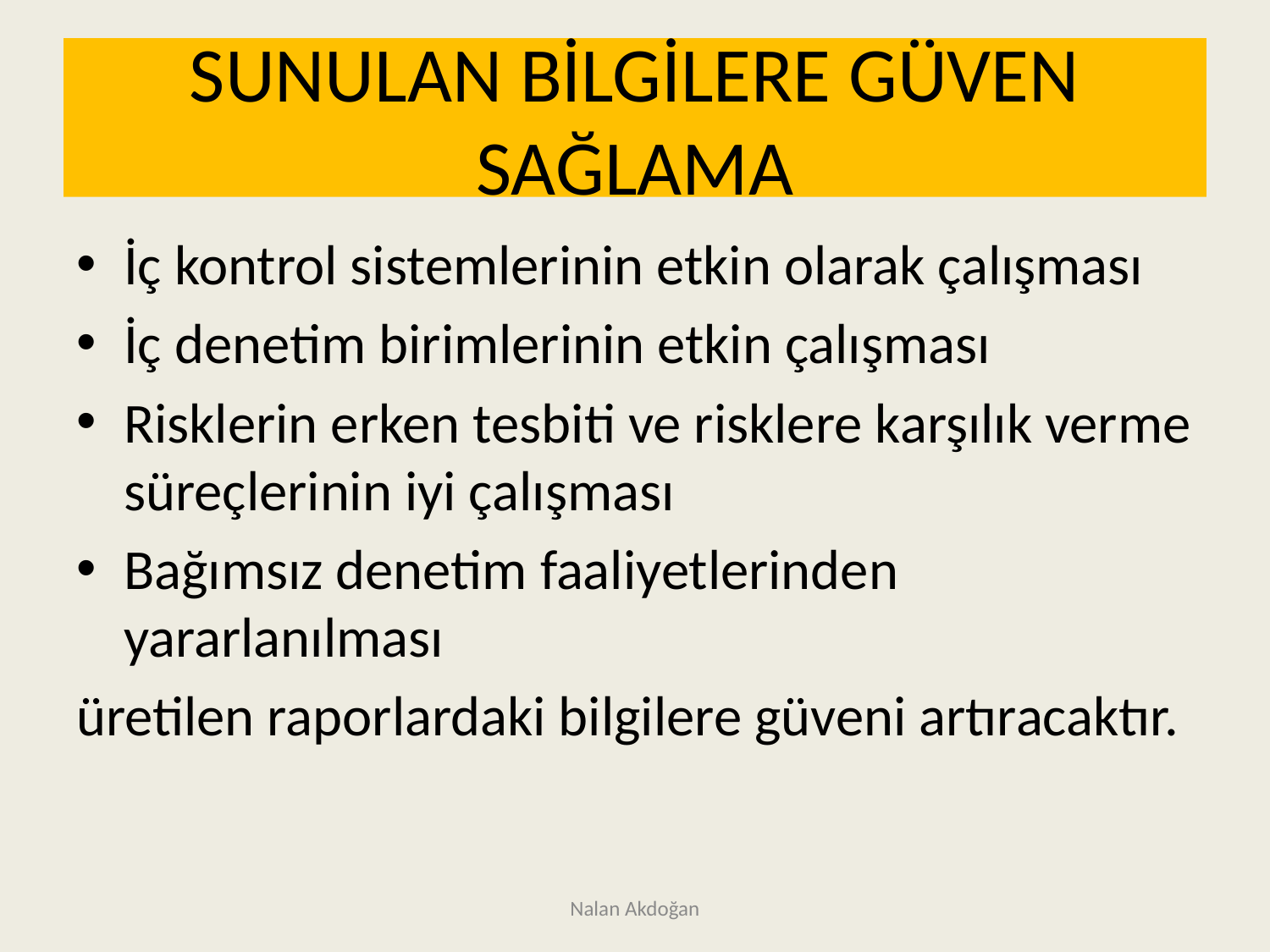

# SUNULAN BİLGİLERE GÜVEN  SAĞLAMA
İç kontrol sistemlerinin etkin olarak çalışması
İç denetim birimlerinin etkin çalışması
Risklerin erken tesbiti ve risklere karşılık verme süreçlerinin iyi çalışması
Bağımsız denetim faaliyetlerinden yararlanılması
üretilen raporlardaki bilgilere güveni artıracaktır.

Nalan Akdoğan